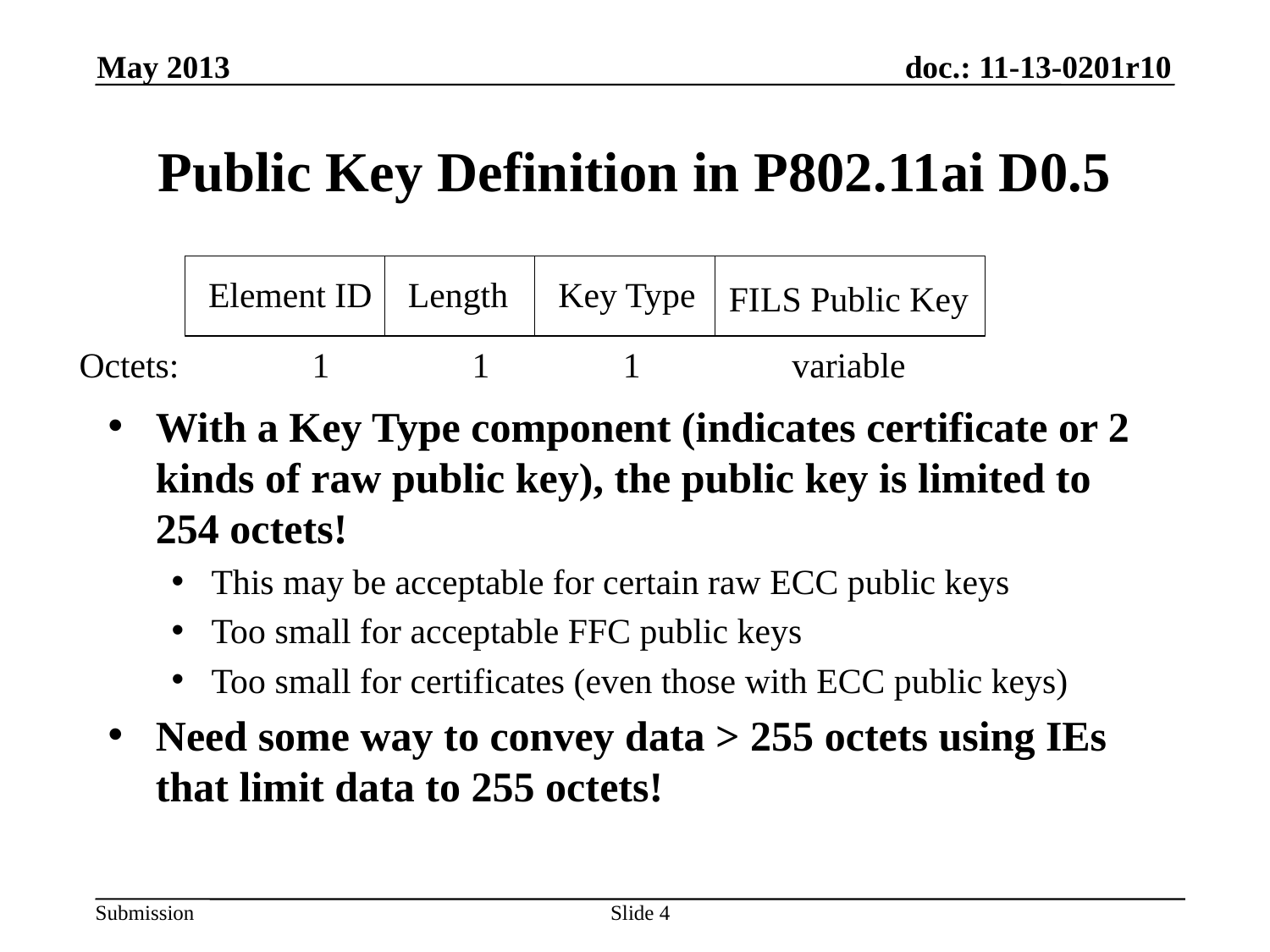

May 2013
# Public Key Definition in P802.11ai D0.5

Element ID
Length
Key Type
FILS Public Key

With a Key Type component (indicates certificate or 2 kinds of raw public key), the public key is limited to 254 octets!
This may be acceptable for certain raw ECC public keys
Too small for acceptable FFC public keys
Too small for certificates (even those with ECC public keys)
Need some way to convey data > 255 octets using IEs that limit data to 255 octets!
Octets:               1                1               1                 variable
Slide 4